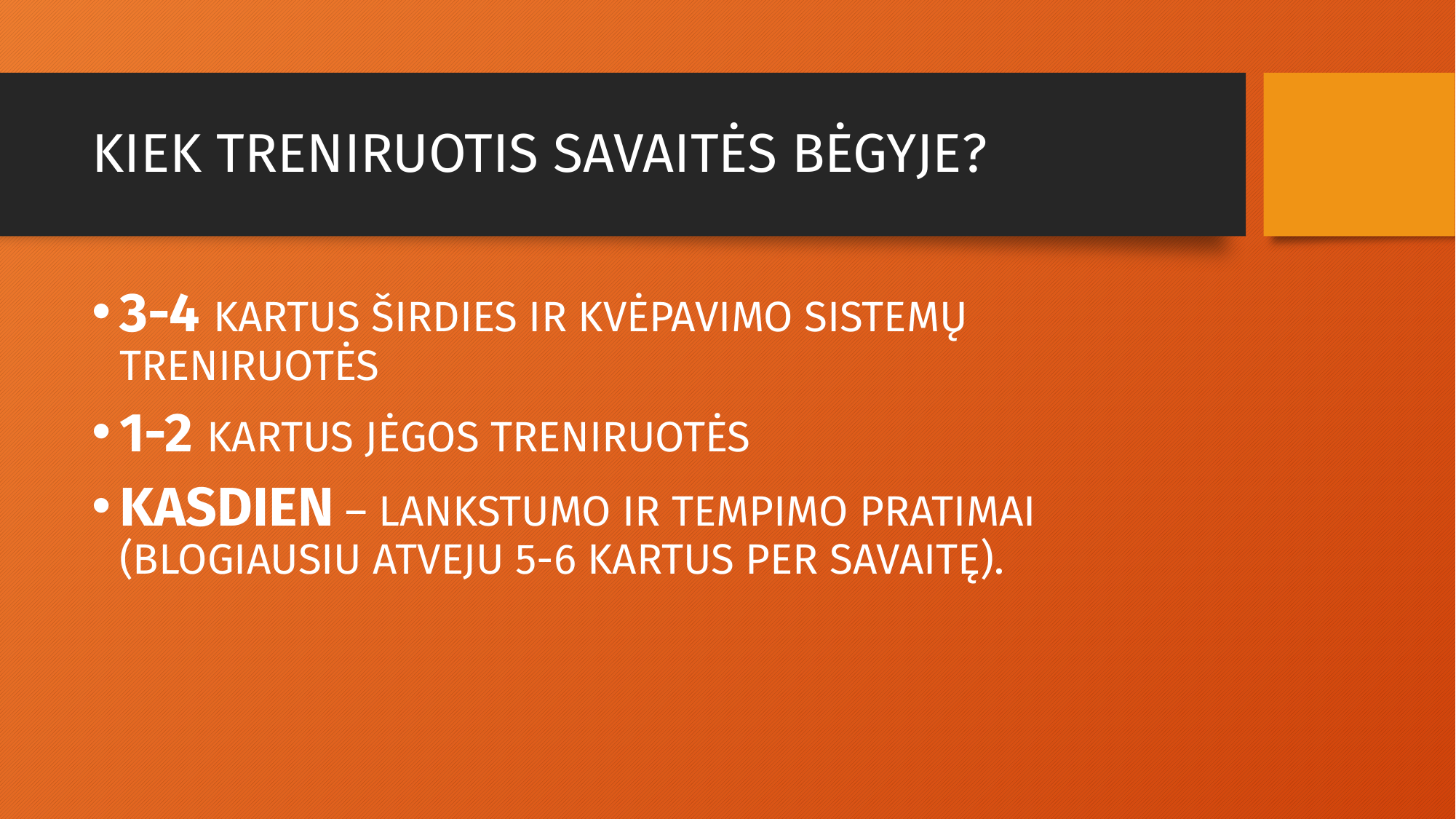

# KIEK TRENIRUOTIS SAVAITĖS BĖGYJE?
3-4 KARTUS ŠIRDIES IR KVĖPAVIMO SISTEMŲ TRENIRUOTĖS
1-2 KARTUS JĖGOS TRENIRUOTĖS
KASDIEN – LANKSTUMO IR TEMPIMO PRATIMAI (BLOGIAUSIU ATVEJU 5-6 KARTUS PER SAVAITĘ).